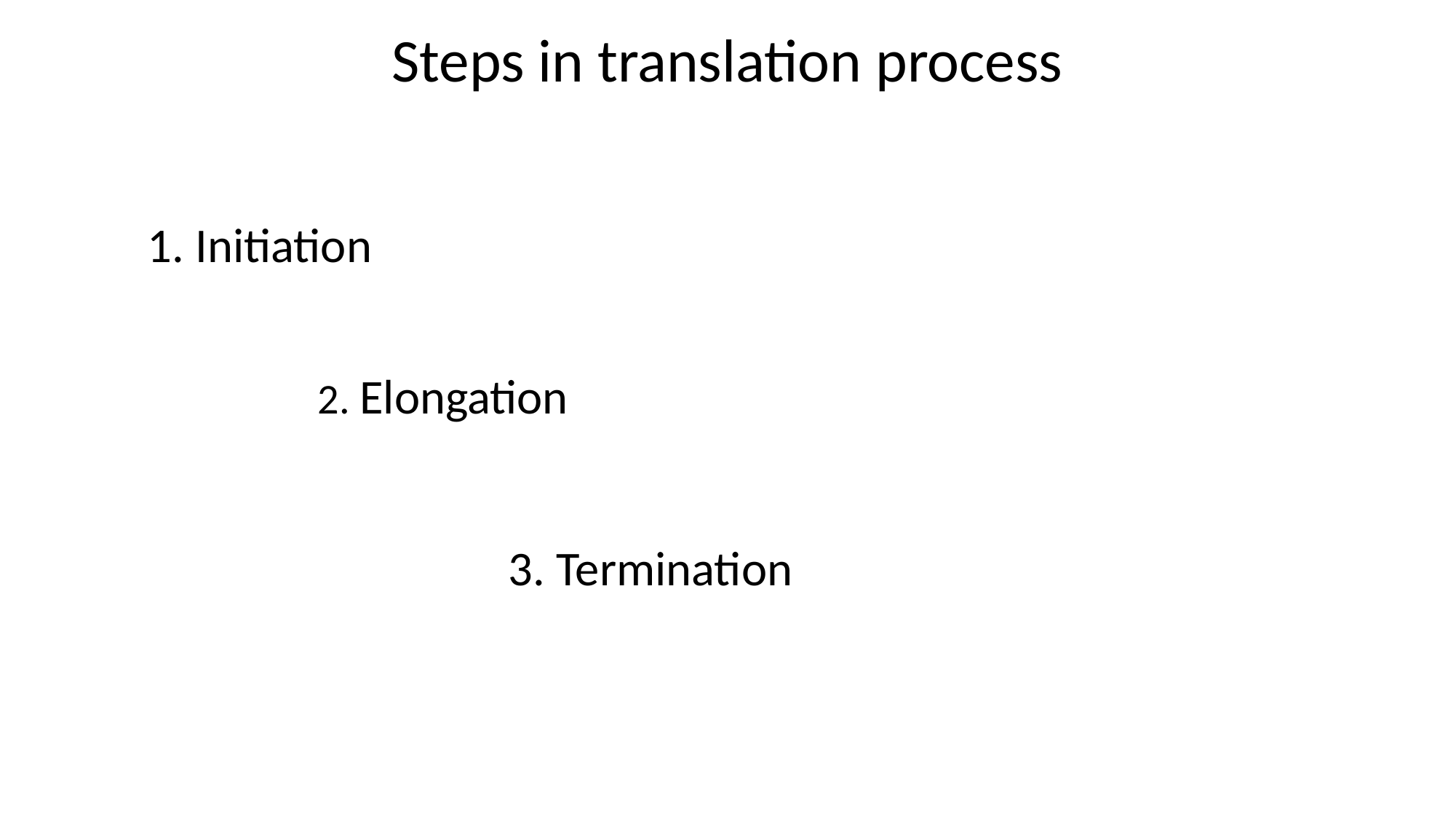

# Steps in translation process
1. Initiation
2. Elongation
3. Termination